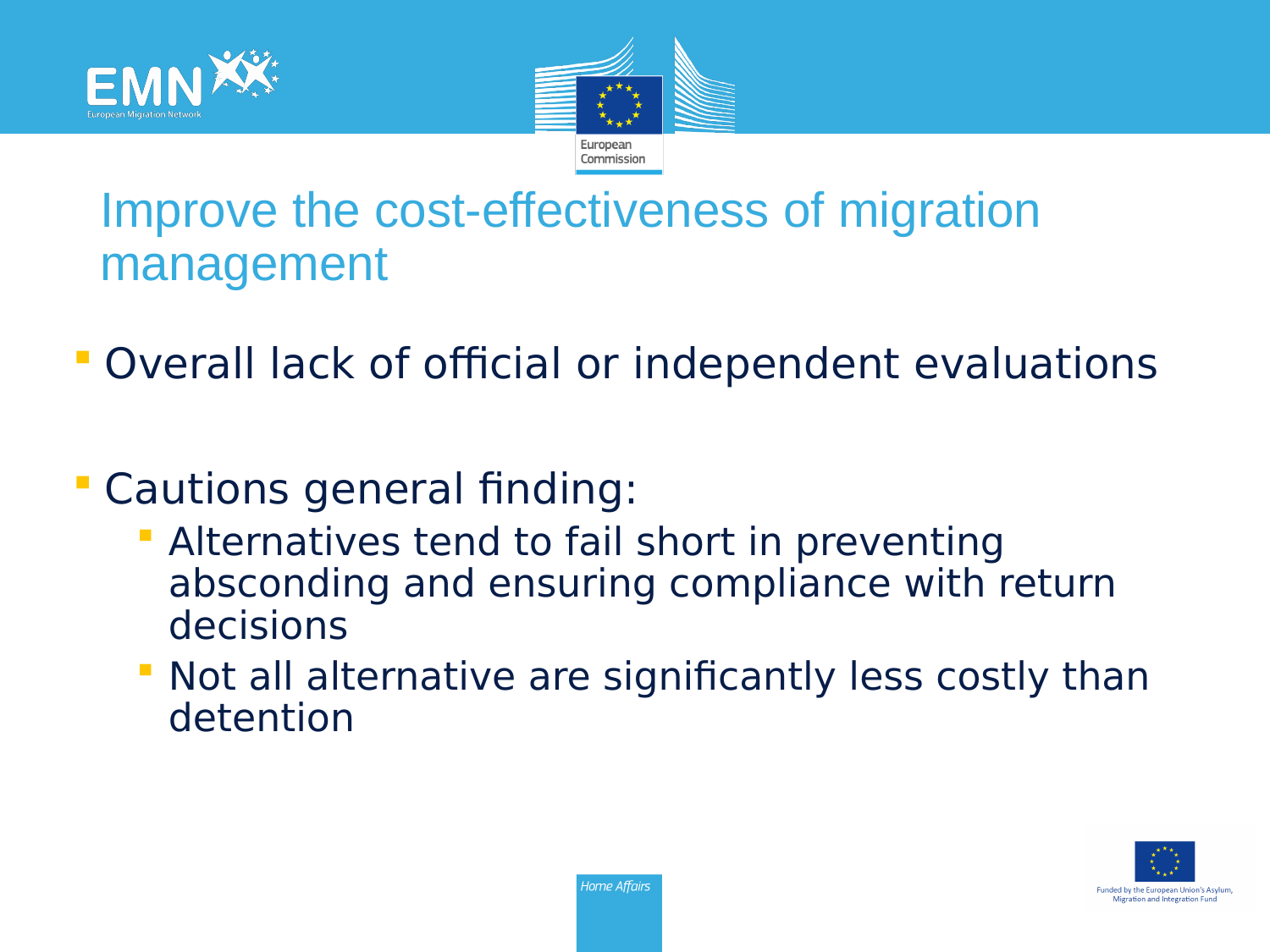

# Improve the cost-effectiveness of migration management
Overall lack of official or independent evaluations

Cautions general finding:
Alternatives tend to fail short in preventing absconding and ensuring compliance with return decisions
Not all alternative are significantly less costly than detention